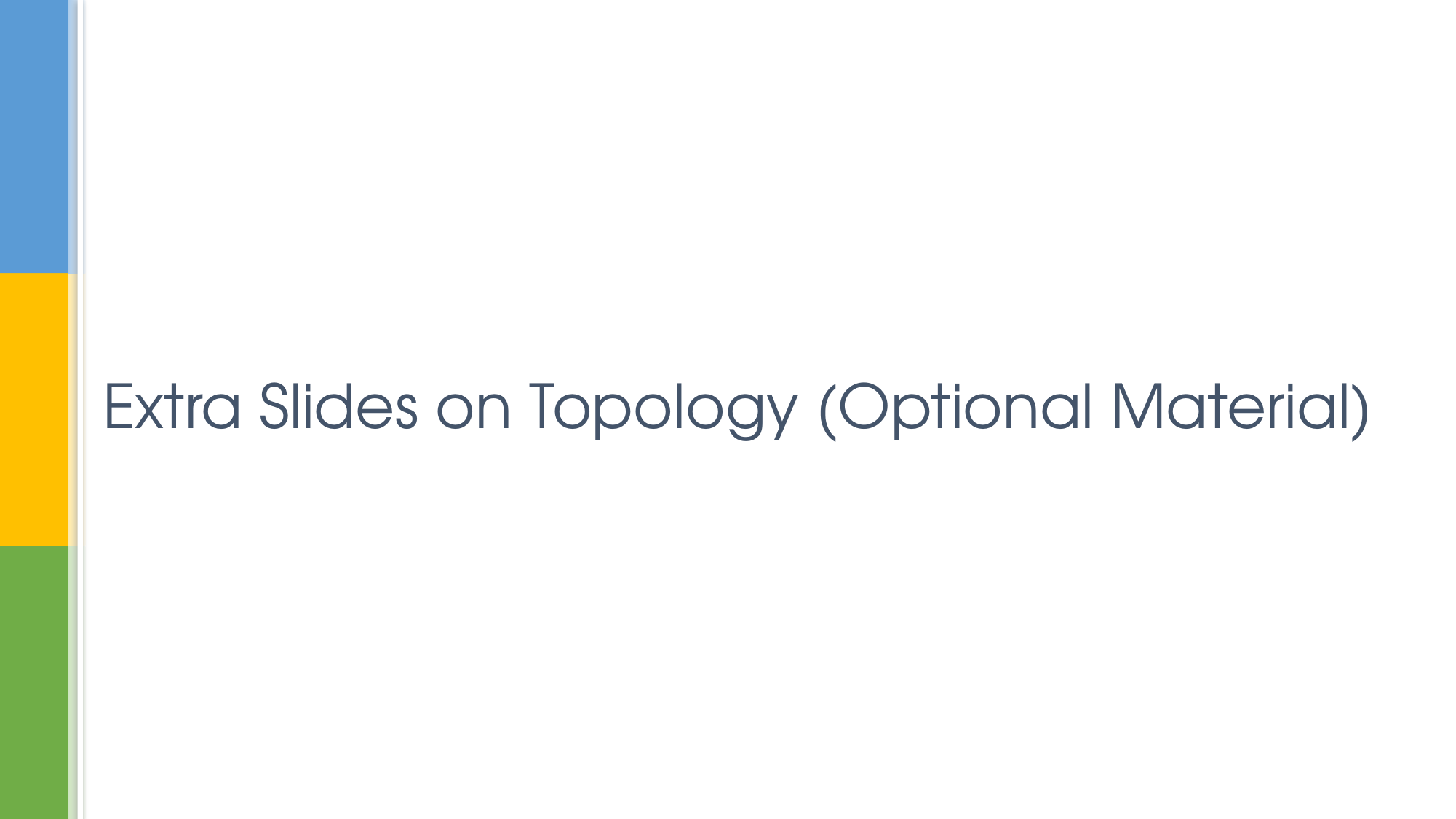

# Extra Slides on Topology (Optional Material)